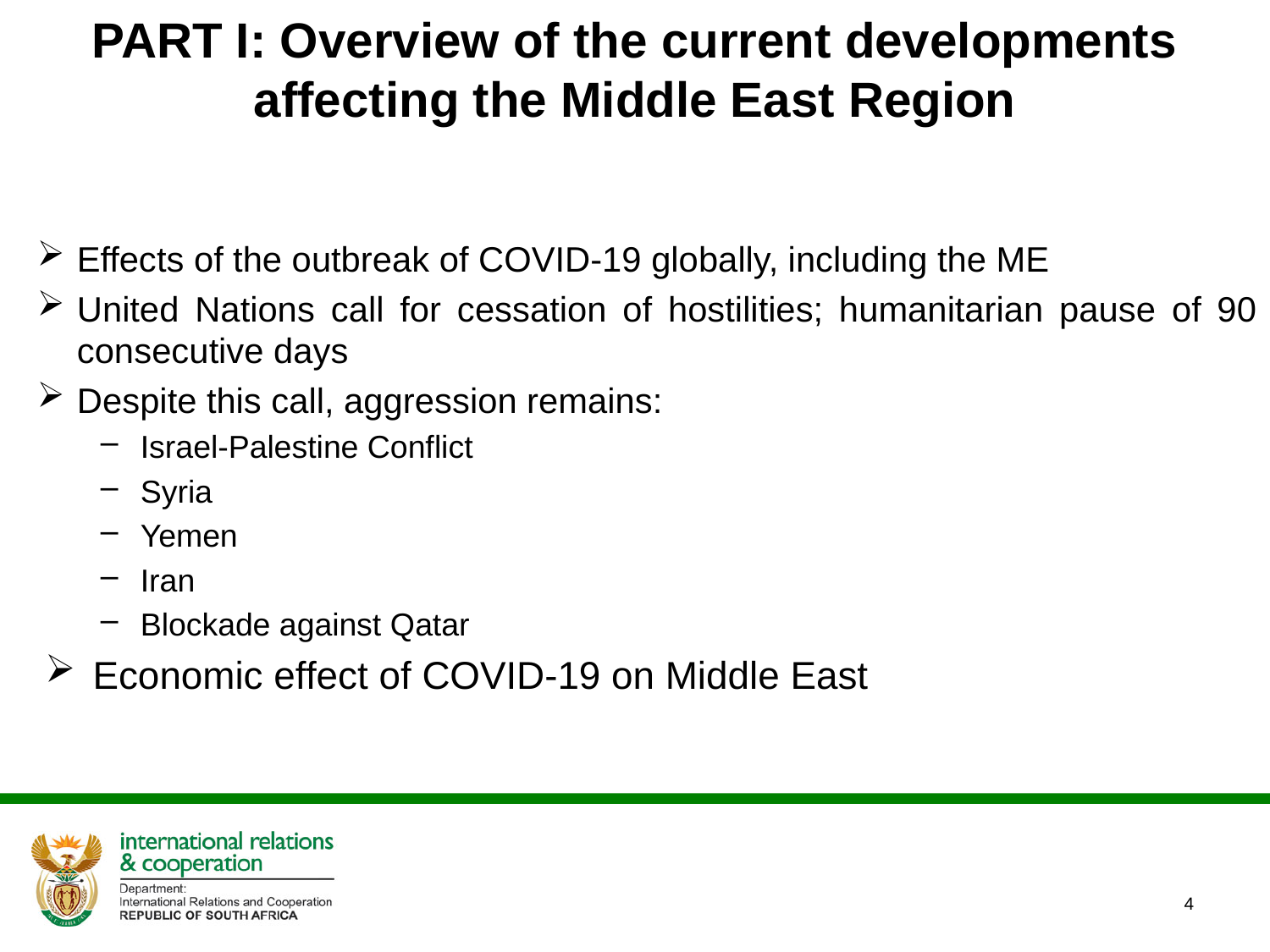

# PART I: Overview of the current developments affecting the Middle East Region

Effects of the outbreak of COVID-19 globally, including the ME
United Nations call for cessation of hostilities; humanitarian pause of 90 consecutive days
Despite this call, aggression remains:
Israel-Palestine Conflict
Syria
Yemen
Iran
Blockade against Qatar
Economic effect of COVID-19 on Middle East

4